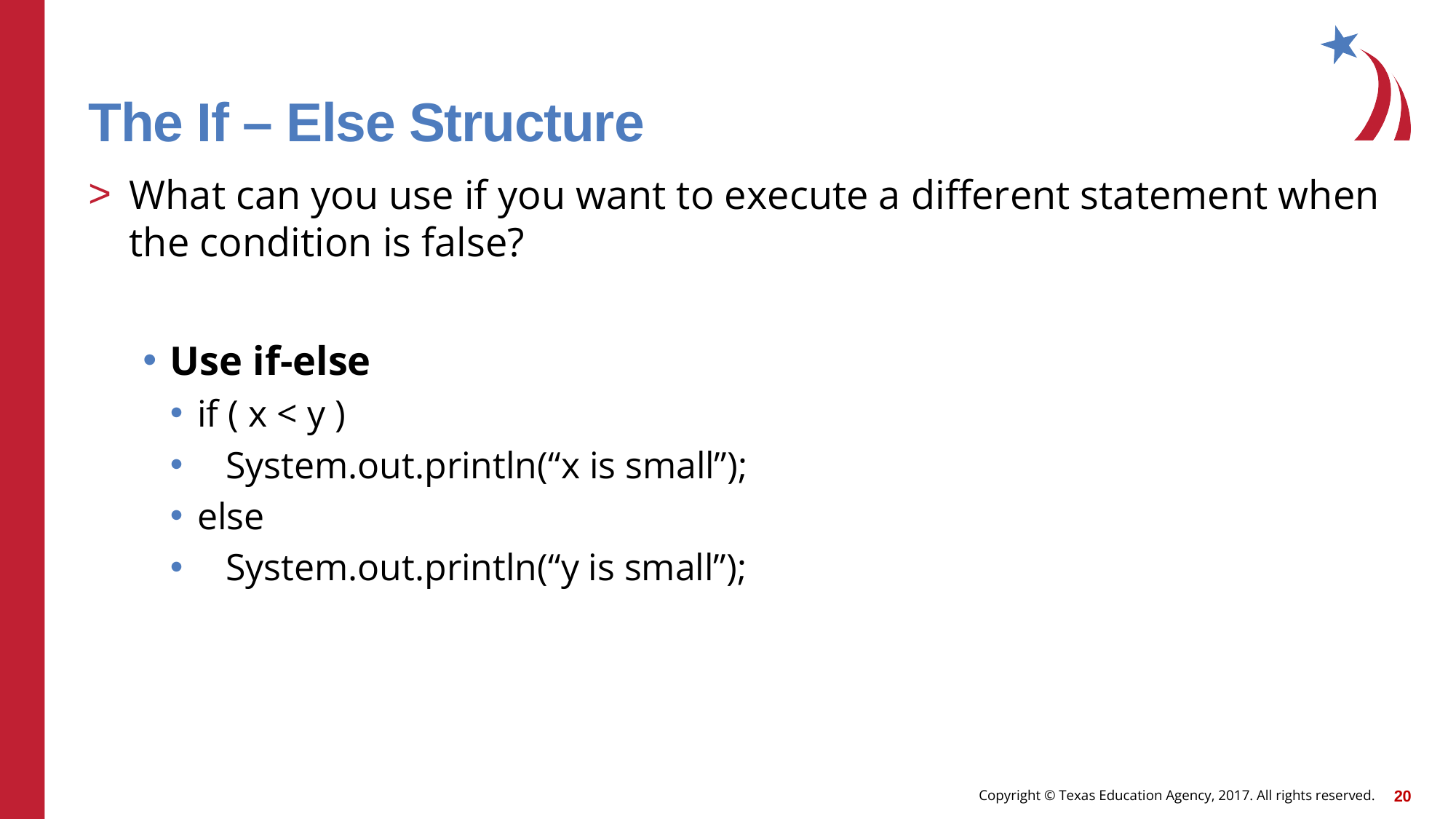

# The If – Else Structure
What can you use if you want to execute a different statement when the condition is false?

Use if-else
if ( x < y )
   System.out.println(“x is small”);
else
   System.out.println(“y is small”);